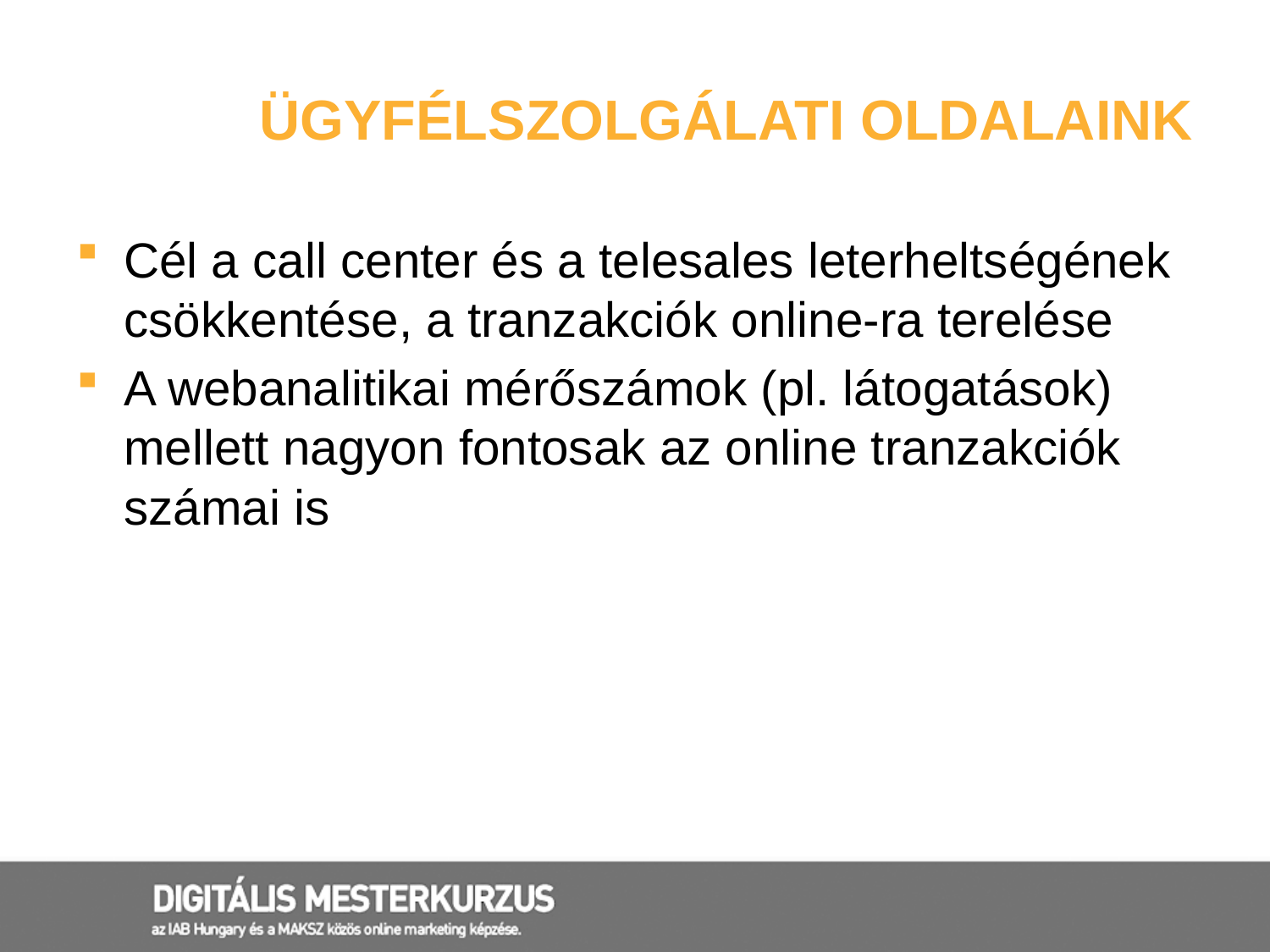

# Ügyfélszolgálati oldalaink
Cél a call center és a telesales leterheltségének csökkentése, a tranzakciók online-ra terelése
A webanalitikai mérőszámok (pl. látogatások) mellett nagyon fontosak az online tranzakciók számai is